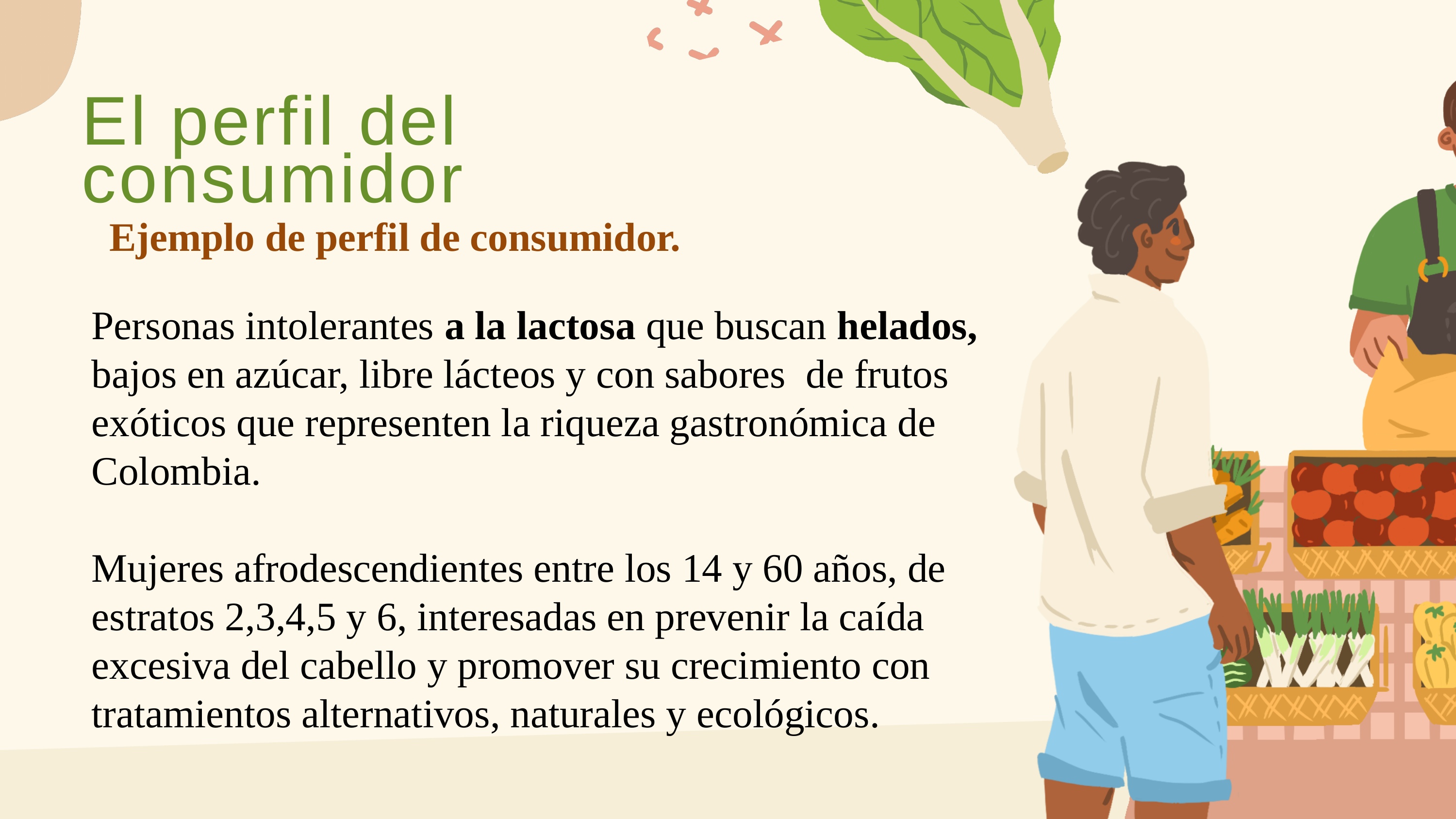

El perfil del consumidor
Ejemplo de perfil de consumidor.

Personas intolerantes a la lactosa que buscan helados, bajos en azúcar, libre lácteos y con sabores  de frutos exóticos que representen la riqueza gastronómica de Colombia.

Mujeres afrodescendientes entre los 14 y 60 años, de estratos 2,3,4,5 y 6, interesadas en prevenir la caída excesiva del cabello y promover su crecimiento con tratamientos alternativos, naturales y ecológicos.
Minimally processed foods
Processed culinary ingredients
Processed foods